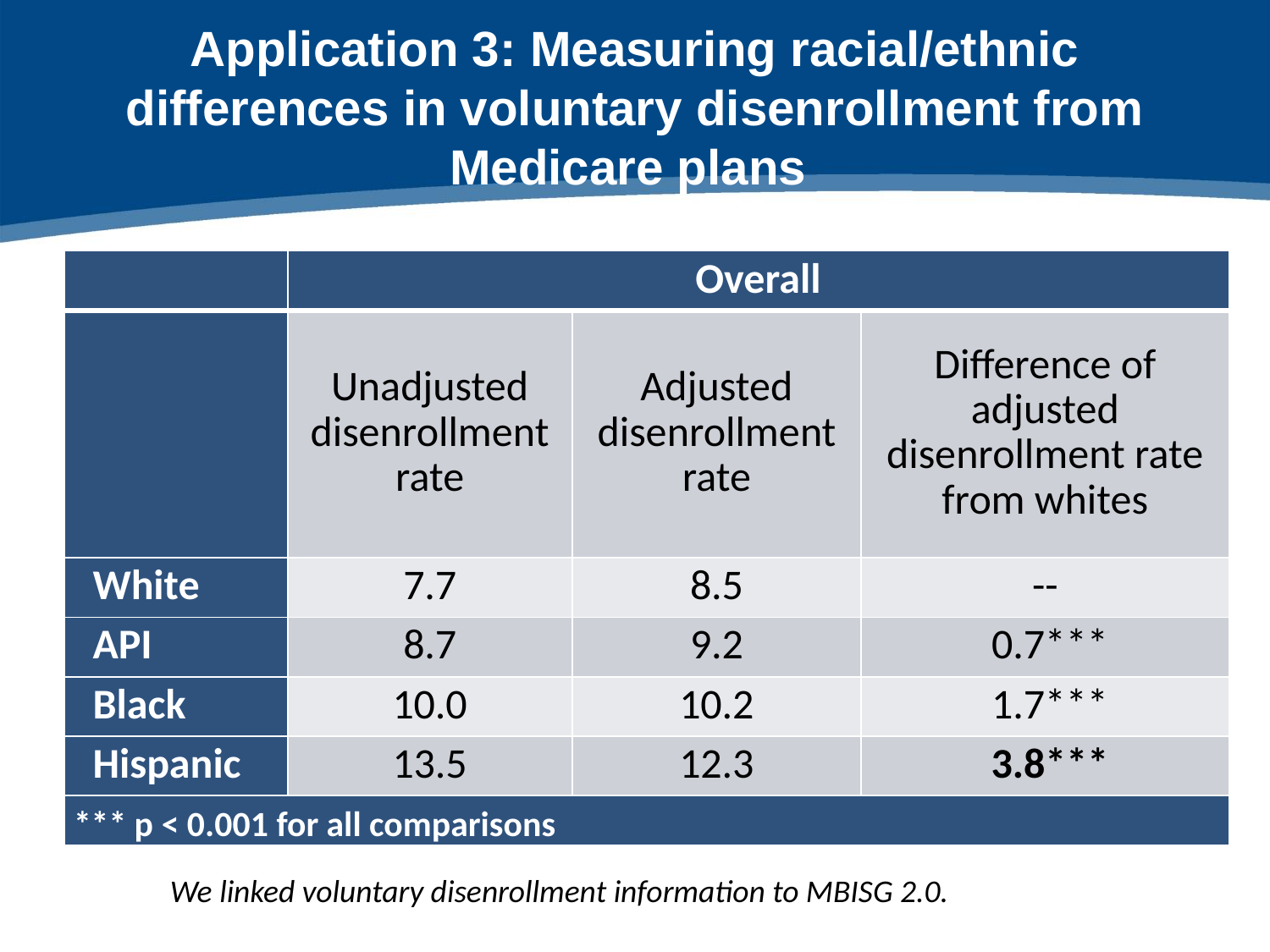

# Application 3: Measuring racial/ethnic differences in voluntary disenrollment from Medicare plans
|  | Overall |  |  |
| --- | --- | --- | --- |
|  | Unadjusted disenrollment rate | Adjusted disenrollment rate | Difference of adjusted disenrollment rate from whites |
| White | 7.7 | 8.5 | -- |
| API | 8.7 | 9.2 | 0.7\*\*\* |
| Black | 10.0 | 10.2 | 1.7\*\*\* |
| Hispanic | 13.5 | 12.3 | 3.8\*\*\* |
| \*\*\* p < 0.001 for all comparisons |  |  |  |
We linked voluntary disenrollment information to MBISG 2.0.